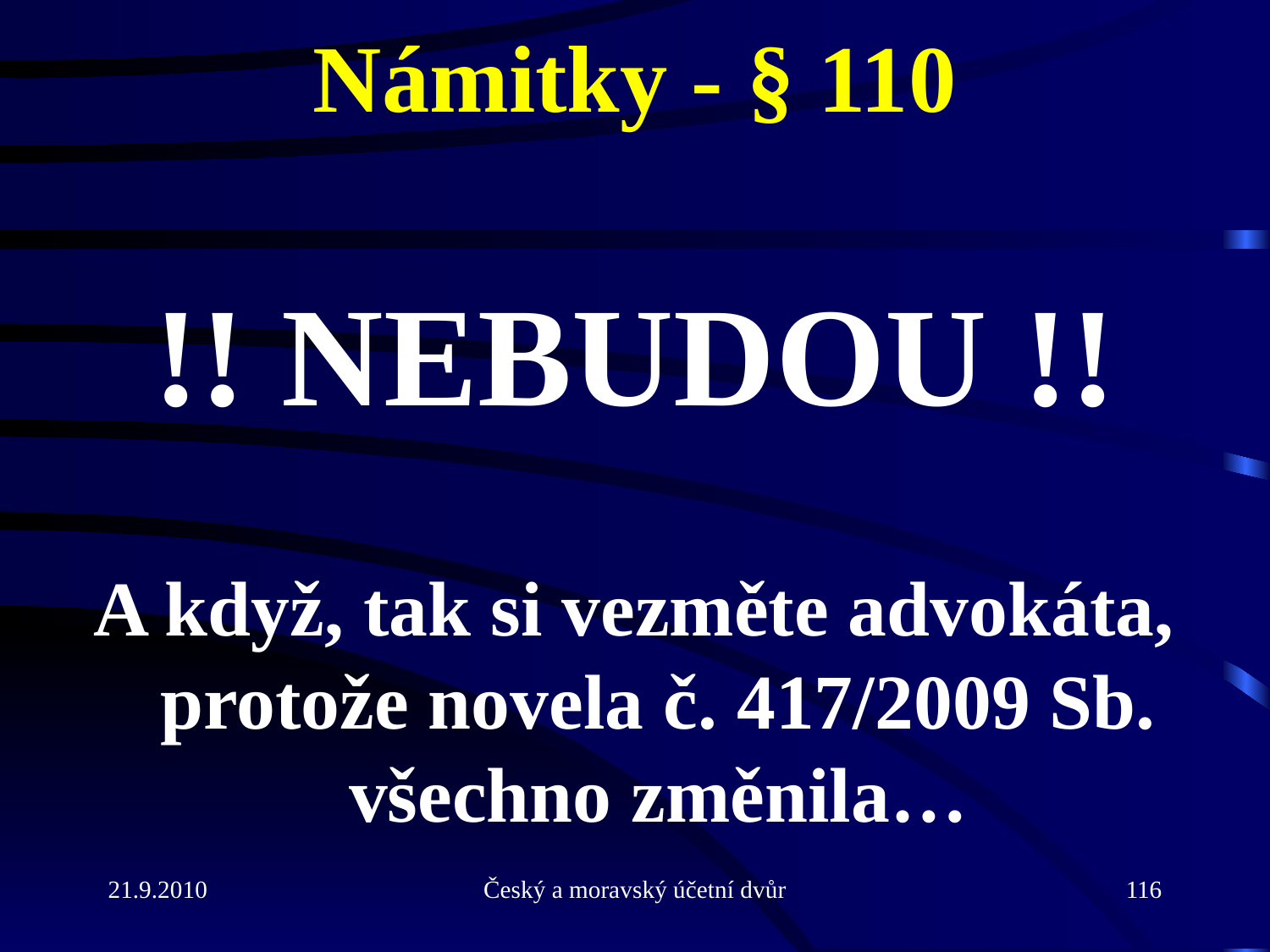

# Námitky - § 110

!! NEBUDOU !!

A když, tak si vezměte advokáta, protože novela č. 417/2009 Sb. všechno změnila…
21.9.2010
Český a moravský účetní dvůr
116